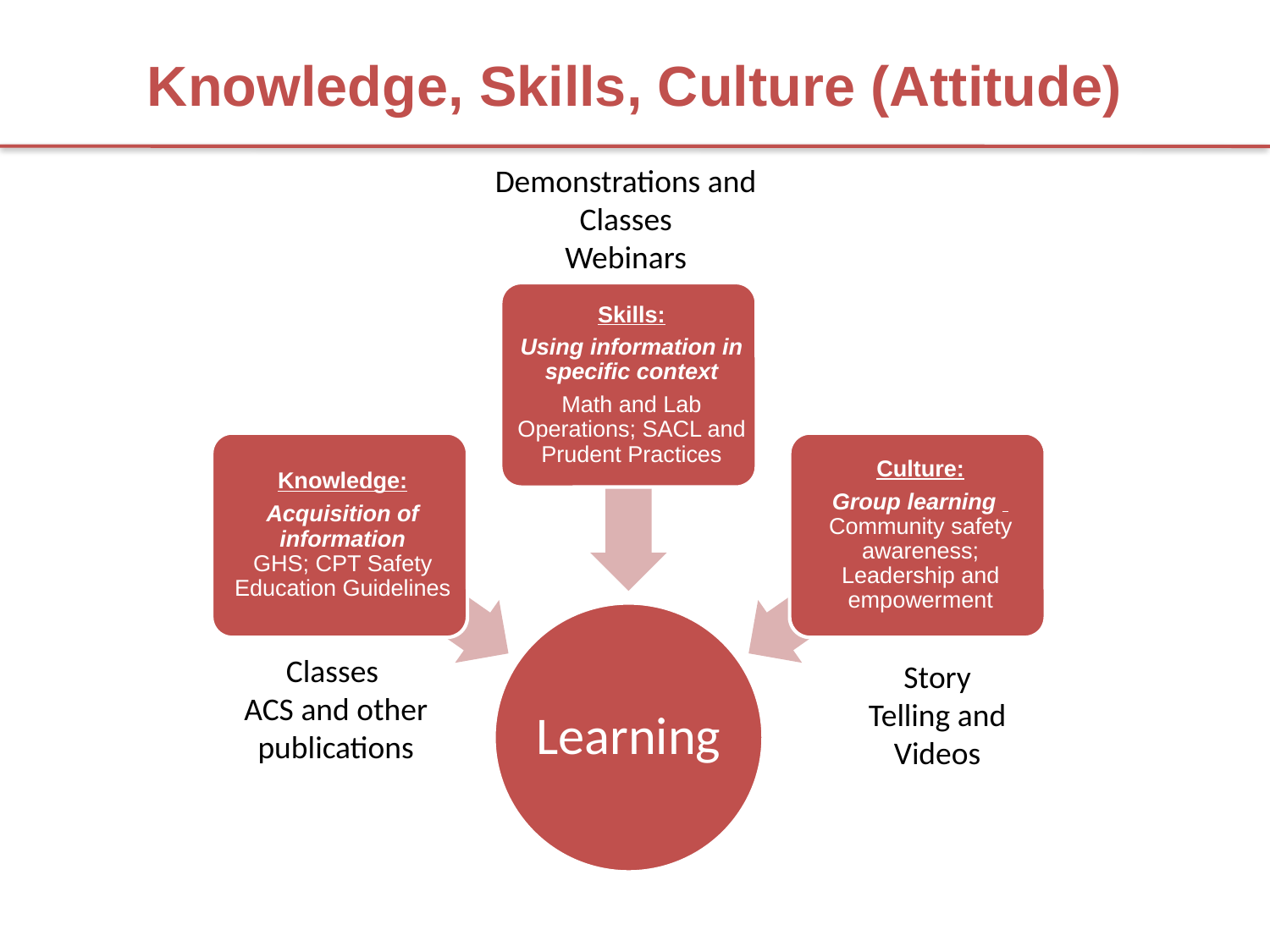

Knowledge, Skills, Culture (Attitude)
Demonstrations and Classes
Webinars
Learning
Knowledge:
Acquisition of information
GHS; CPT Safety Education Guidelines
Skills:
Using information in specific context
Math and Lab Operations; SACL and Prudent Practices
Culture:
Group learning
Community safety awareness; Leadership and empowerment
Classes
ACS and other publications

Story Telling and Videos